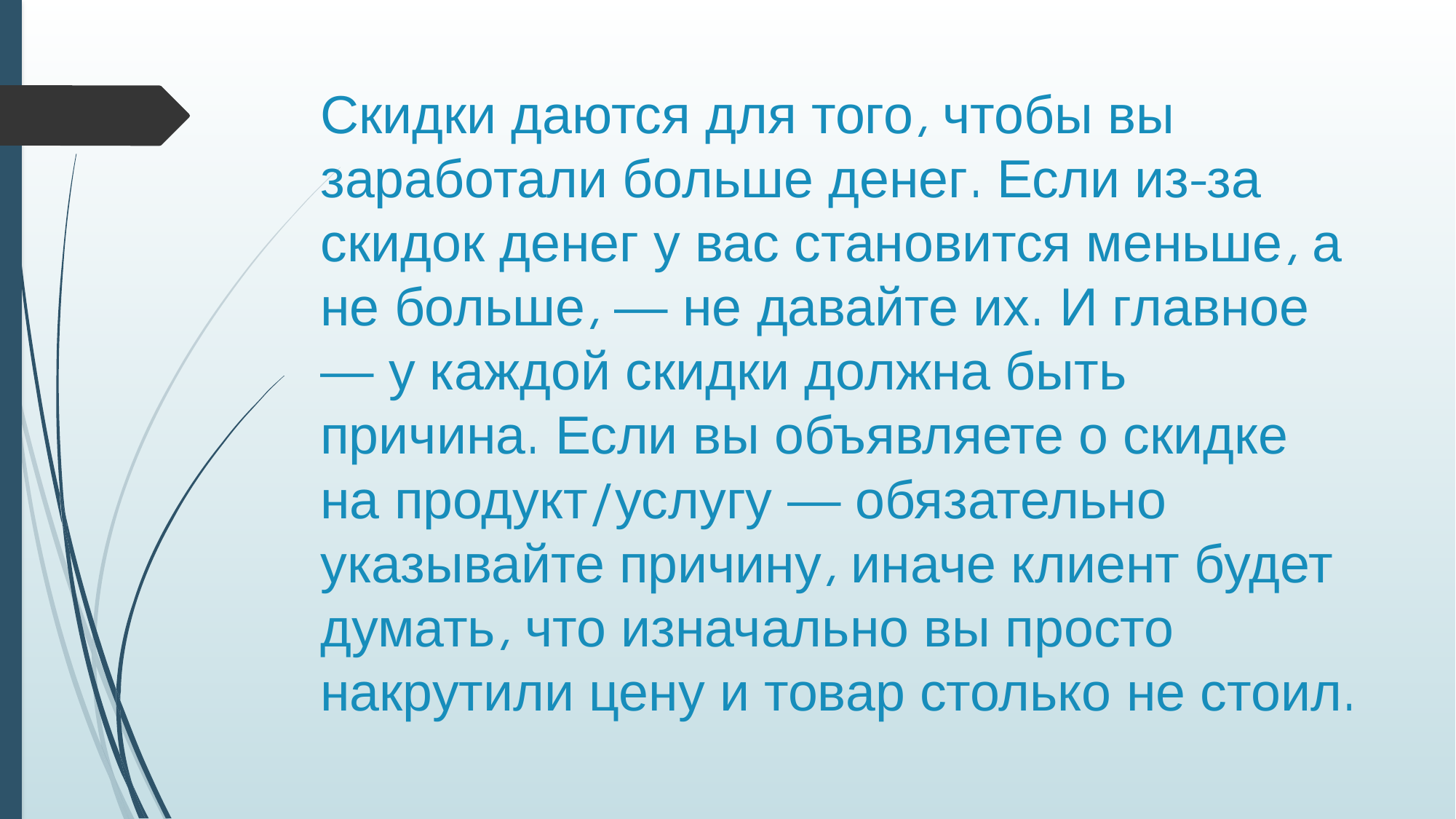

# Скидки даются для того, чтобы вы заработали больше денег. Если из-за скидок денег у вас становится меньше, а не больше, — не давайте их. И главное — у каждой скидки должна быть причина. Если вы объявляете о скидке на продукт/услугу — обязательно указывайте причину, иначе клиент будет думать, что изначально вы просто накрутили цену и товар столько не стоил.